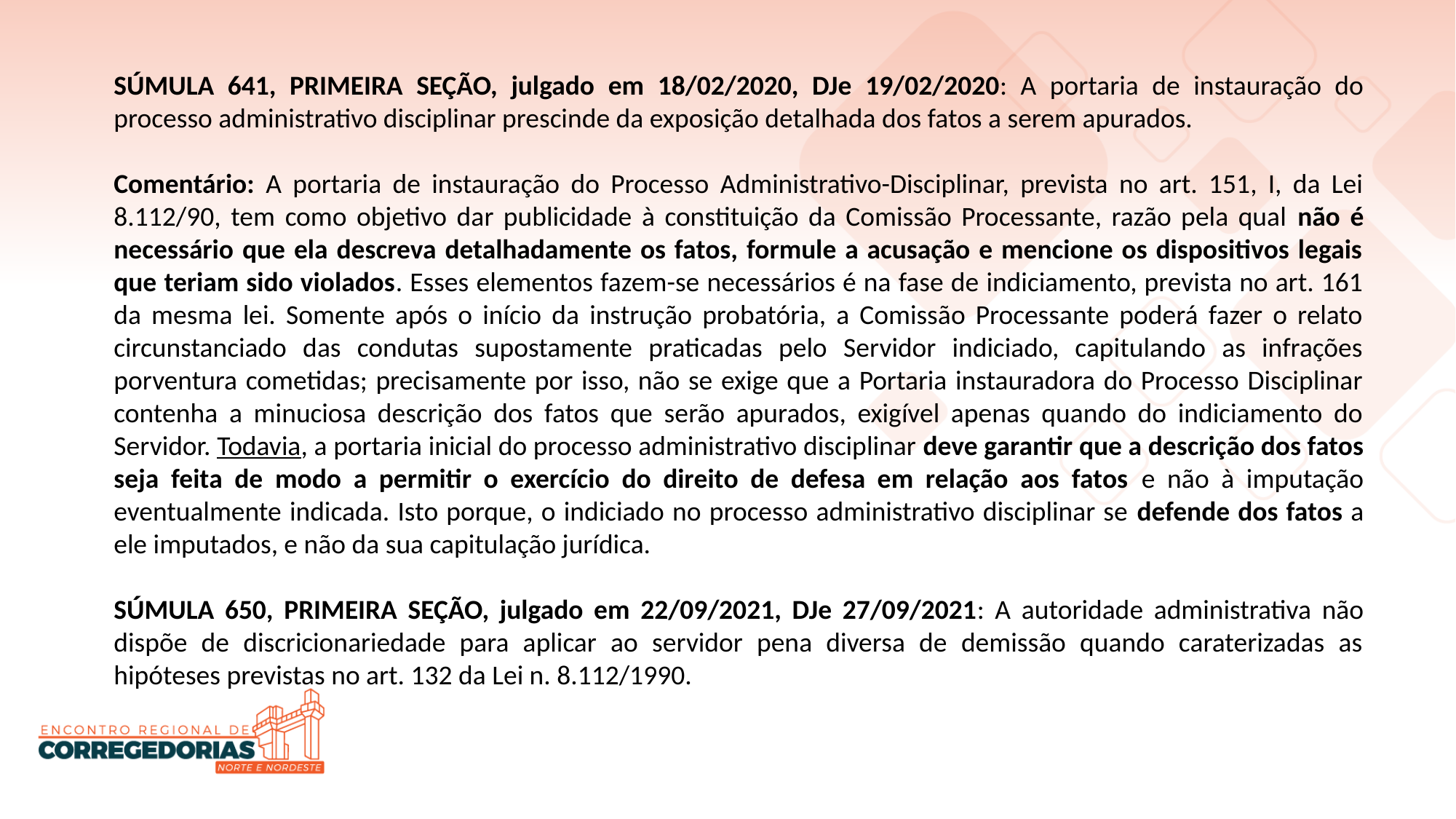

SÚMULA 641, PRIMEIRA SEÇÃO, julgado em 18/02/2020, DJe 19/02/2020: A portaria de instauração do processo administrativo disciplinar prescinde da exposição detalhada dos fatos a serem apurados.

Comentário: A portaria de instauração do Processo Administrativo-Disciplinar, prevista no art. 151, I, da Lei 8.112/90, tem como objetivo dar publicidade à constituição da Comissão Processante, razão pela qual não é necessário que ela descreva detalhadamente os fatos, formule a acusação e mencione os dispositivos legais que teriam sido violados. Esses elementos fazem-se necessários é na fase de indiciamento, prevista no art. 161 da mesma lei. Somente após o início da instrução probatória, a Comissão Processante poderá fazer o relato circunstanciado das condutas supostamente praticadas pelo Servidor indiciado, capitulando as infrações porventura cometidas; precisamente por isso, não se exige que a Portaria instauradora do Processo Disciplinar contenha a minuciosa descrição dos fatos que serão apurados, exigível apenas quando do indiciamento do Servidor. Todavia, a portaria inicial do processo administrativo disciplinar deve garantir que a descrição dos fatos seja feita de modo a permitir o exercício do direito de defesa em relação aos fatos e não à imputação eventualmente indicada. Isto porque, o indiciado no processo administrativo disciplinar se defende dos fatos a ele imputados, e não da sua capitulação jurídica.

SÚMULA 650, PRIMEIRA SEÇÃO, julgado em 22/09/2021, DJe 27/09/2021: A autoridade administrativa não dispõe de discricionariedade para aplicar ao servidor pena diversa de demissão quando caraterizadas as hipóteses previstas no art. 132 da Lei n. 8.112/1990.